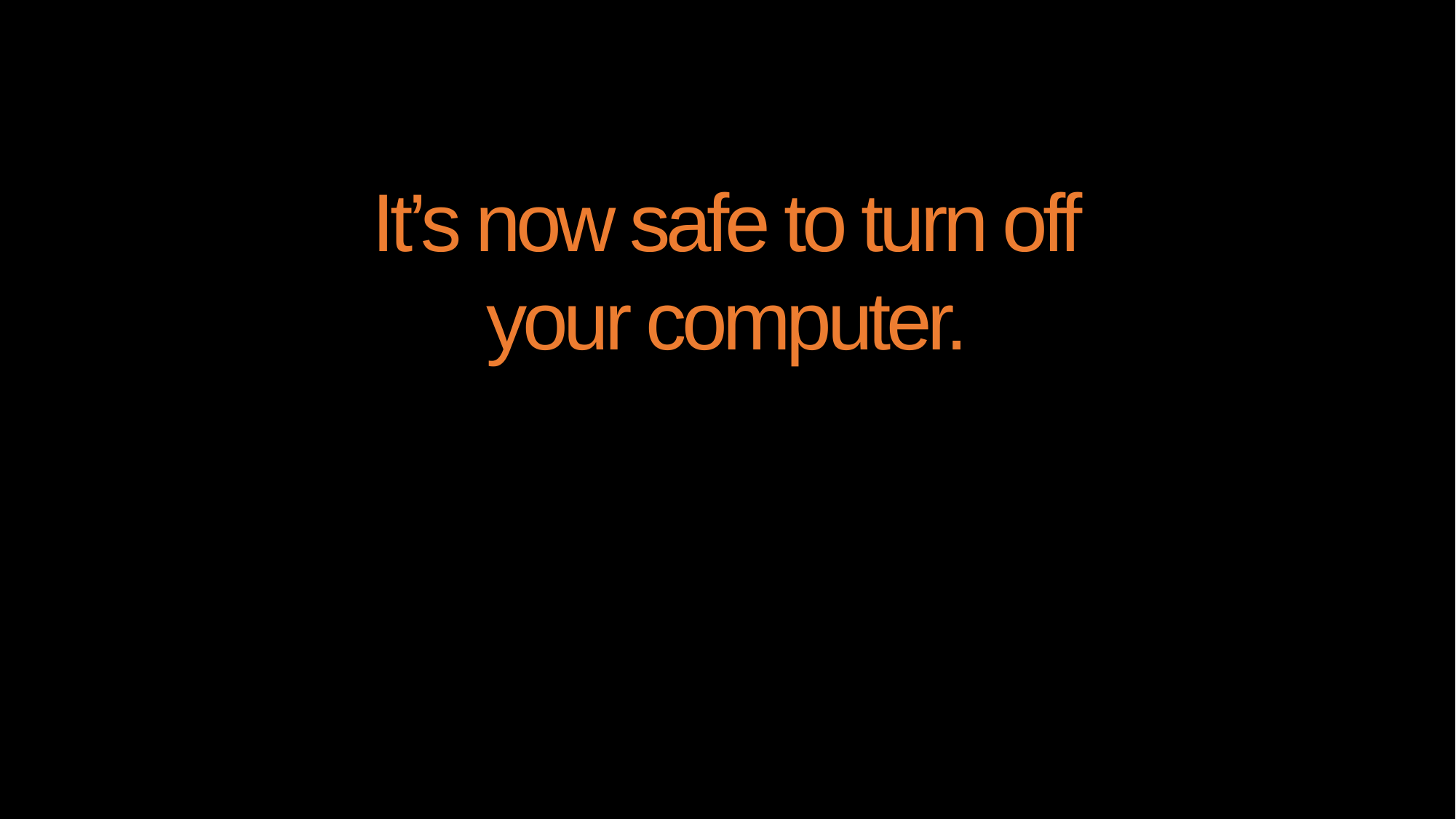

It’s now safe to turn off
your computer.